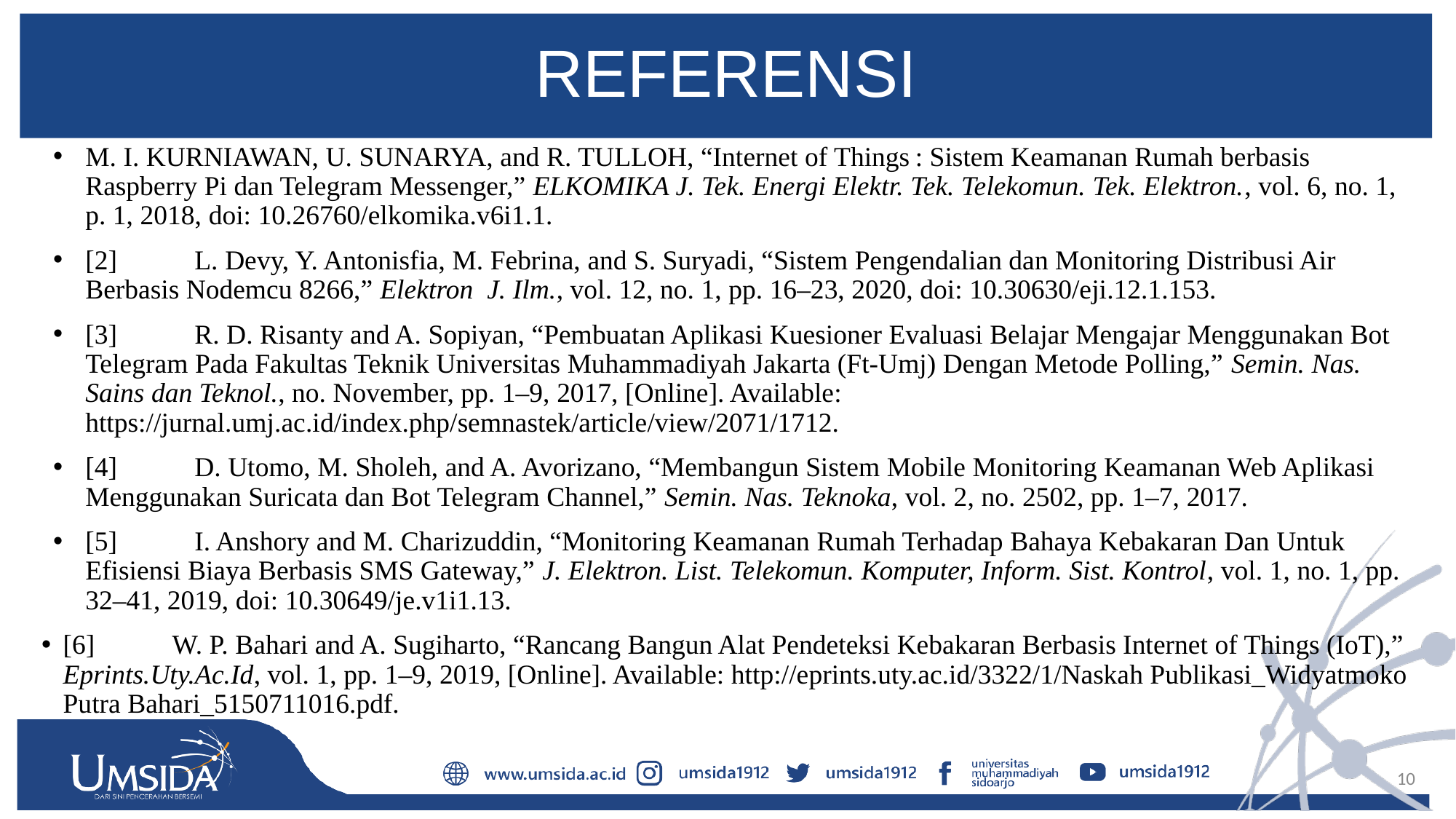

# REFERENSI
M. I. KURNIAWAN, U. SUNARYA, and R. TULLOH, “Internet of Things : Sistem Keamanan Rumah berbasis Raspberry Pi dan Telegram Messenger,” ELKOMIKA J. Tek. Energi Elektr. Tek. Telekomun. Tek. Elektron., vol. 6, no. 1, p. 1, 2018, doi: 10.26760/elkomika.v6i1.1.
[2]	L. Devy, Y. Antonisfia, M. Febrina, and S. Suryadi, “Sistem Pengendalian dan Monitoring Distribusi Air Berbasis Nodemcu 8266,” Elektron  J. Ilm., vol. 12, no. 1, pp. 16–23, 2020, doi: 10.30630/eji.12.1.153.
[3]	R. D. Risanty and A. Sopiyan, “Pembuatan Aplikasi Kuesioner Evaluasi Belajar Mengajar Menggunakan Bot Telegram Pada Fakultas Teknik Universitas Muhammadiyah Jakarta (Ft-Umj) Dengan Metode Polling,” Semin. Nas. Sains dan Teknol., no. November, pp. 1–9, 2017, [Online]. Available: https://jurnal.umj.ac.id/index.php/semnastek/article/view/2071/1712.
[4]	D. Utomo, M. Sholeh, and A. Avorizano, “Membangun Sistem Mobile Monitoring Keamanan Web Aplikasi Menggunakan Suricata dan Bot Telegram Channel,” Semin. Nas. Teknoka, vol. 2, no. 2502, pp. 1–7, 2017.
[5]	I. Anshory and M. Charizuddin, “Monitoring Keamanan Rumah Terhadap Bahaya Kebakaran Dan Untuk Efisiensi Biaya Berbasis SMS Gateway,” J. Elektron. List. Telekomun. Komputer, Inform. Sist. Kontrol, vol. 1, no. 1, pp. 32–41, 2019, doi: 10.30649/je.v1i1.13.
[6]	W. P. Bahari and A. Sugiharto, “Rancang Bangun Alat Pendeteksi Kebakaran Berbasis Internet of Things (IoT),” Eprints.Uty.Ac.Id, vol. 1, pp. 1–9, 2019, [Online]. Available: http://eprints.uty.ac.id/3322/1/Naskah Publikasi_Widyatmoko Putra Bahari_5150711016.pdf.